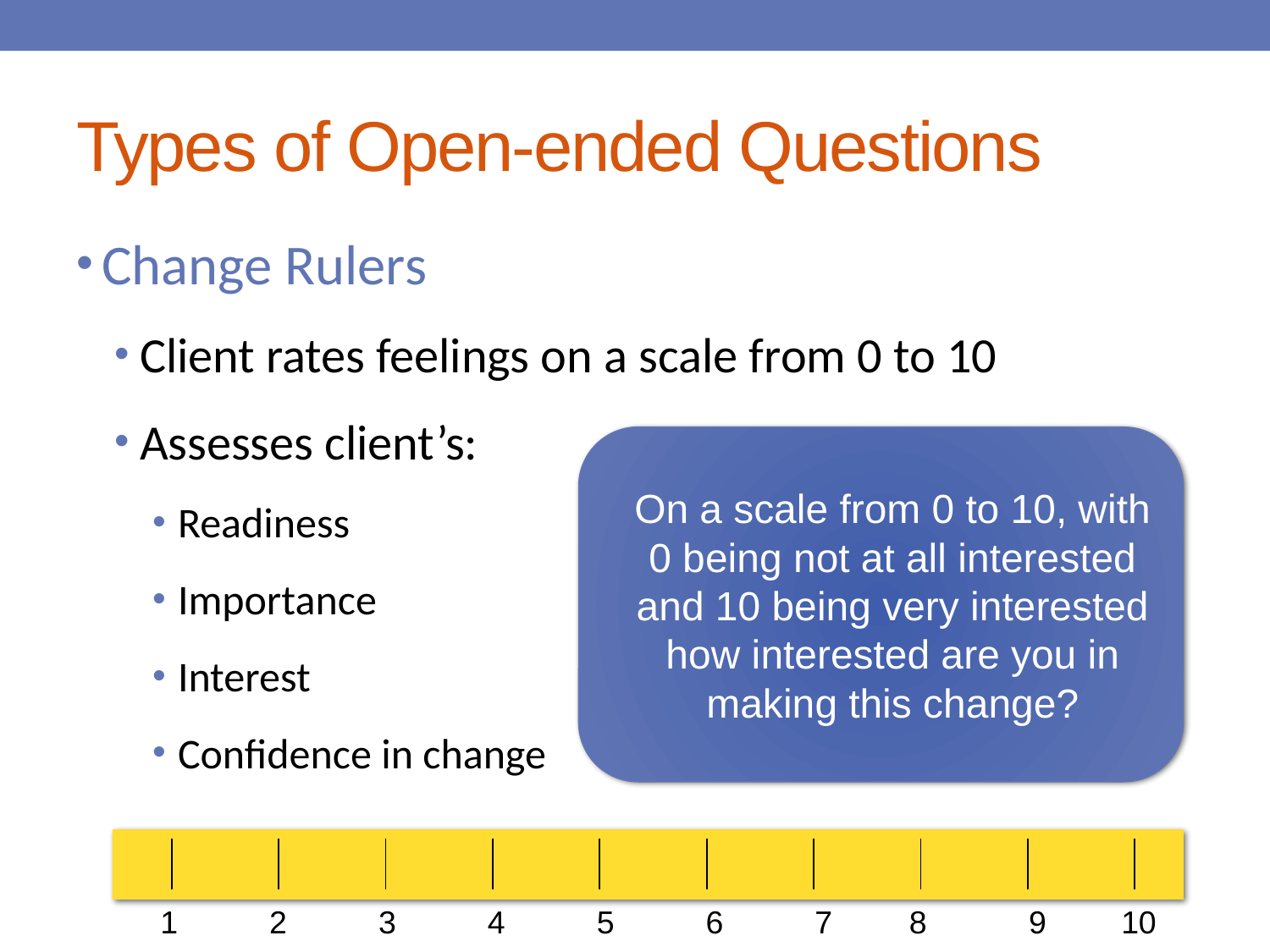

# Types of Open-ended Questions
Change Rulers
Client rates feelings on a scale from 0 to 10
Assesses client’s:
Readiness
Importance
Interest
Confidence in change
On a scale from 0 to 10, with 0 being not at all interested and 10 being very interested how interested are you in making this change?

|  |  |  |  |  |  |  |  |  |  |
| --- | --- | --- | --- | --- | --- | --- | --- | --- | --- |
| 1 | 2 | 3 | 4 | 5 | 6 | 7 | 8 | 9 | 10 |
| --- | --- | --- | --- | --- | --- | --- | --- | --- | --- |